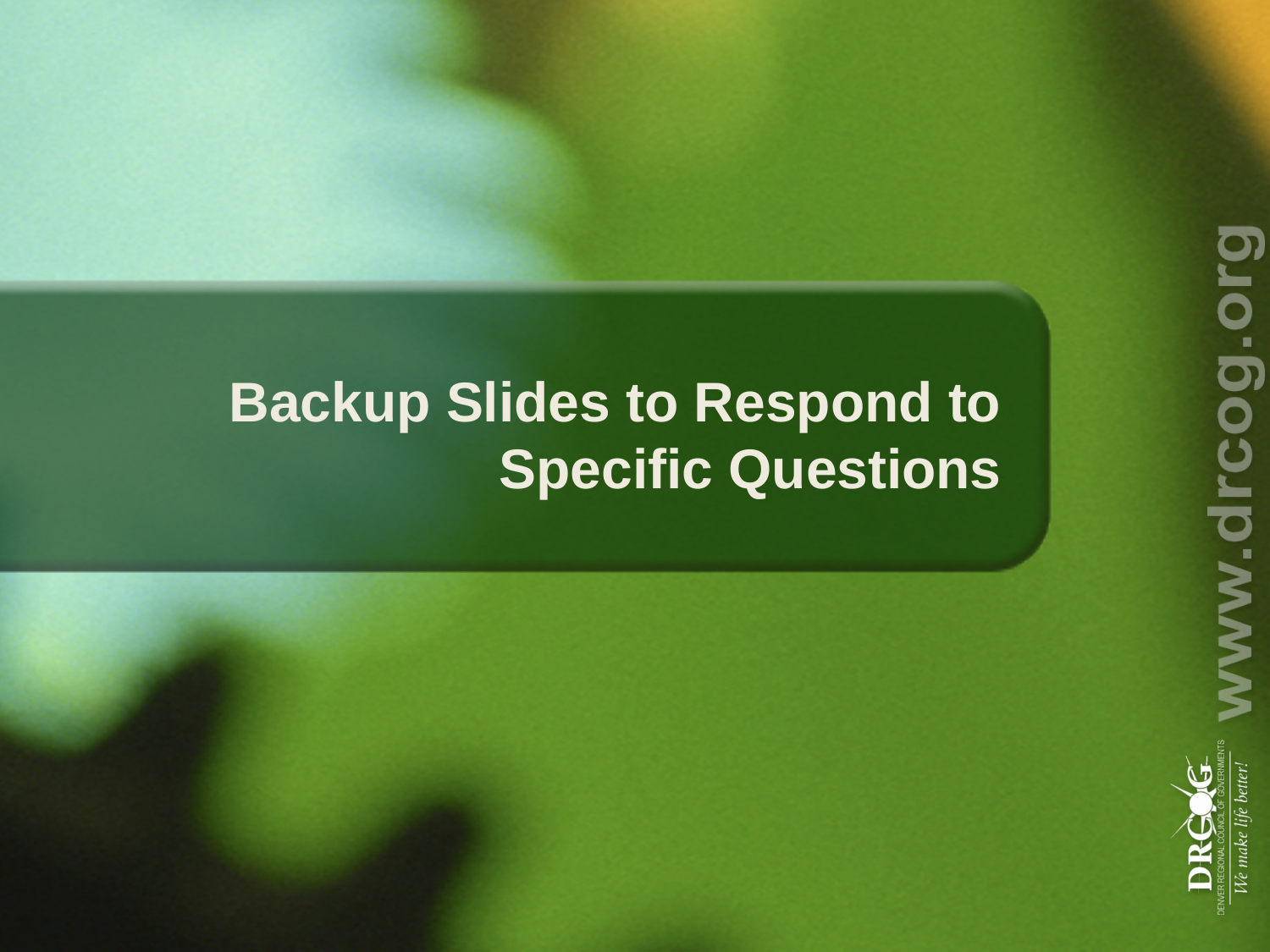

# Backup Slides to Respond to Specific Questions